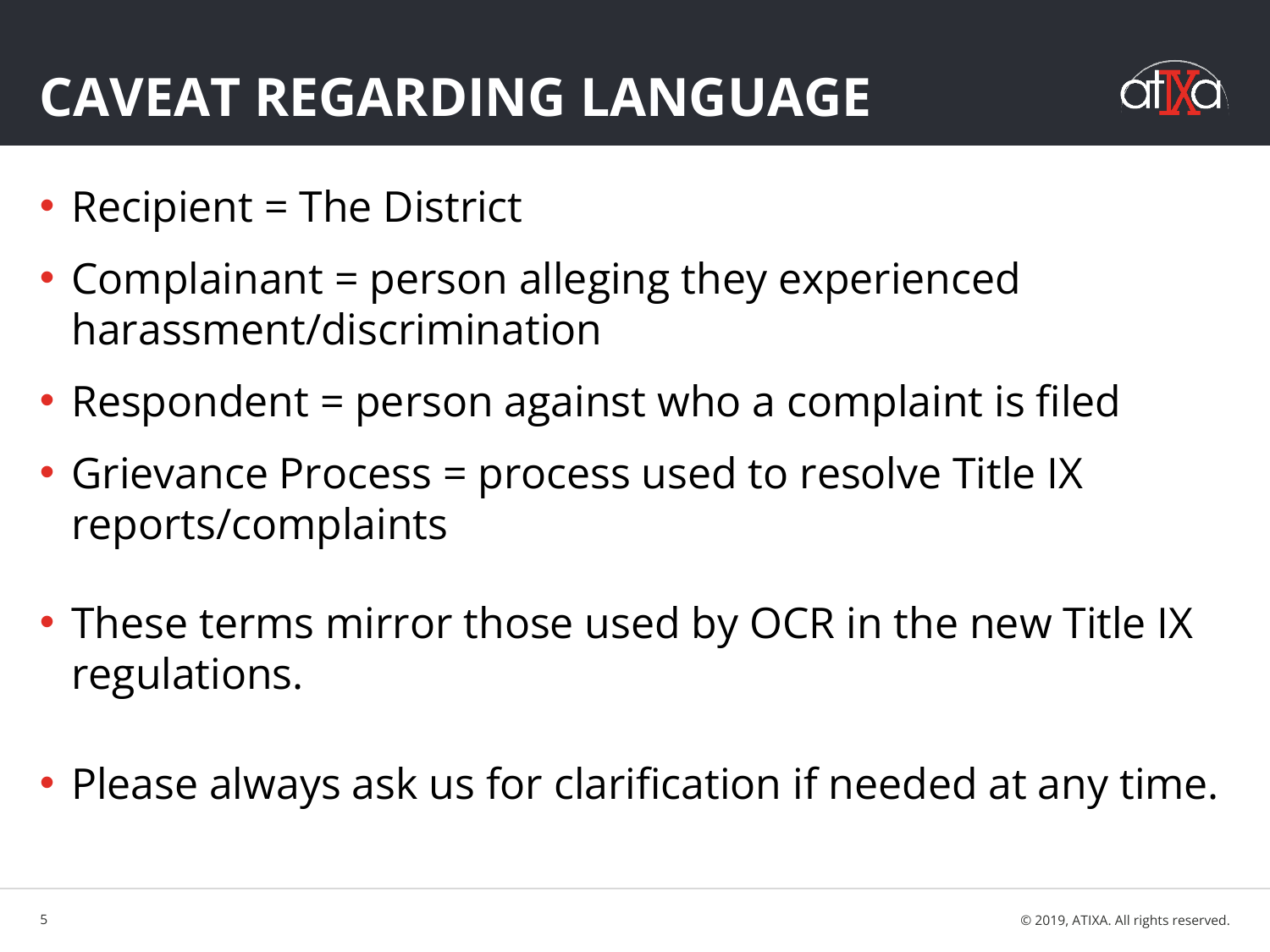

# Caveat regarding language
Recipient = The District
Complainant = person alleging they experienced harassment/discrimination
Respondent = person against who a complaint is filed
Grievance Process = process used to resolve Title IX reports/complaints

These terms mirror those used by OCR in the new Title IX regulations.

Please always ask us for clarification if needed at any time.